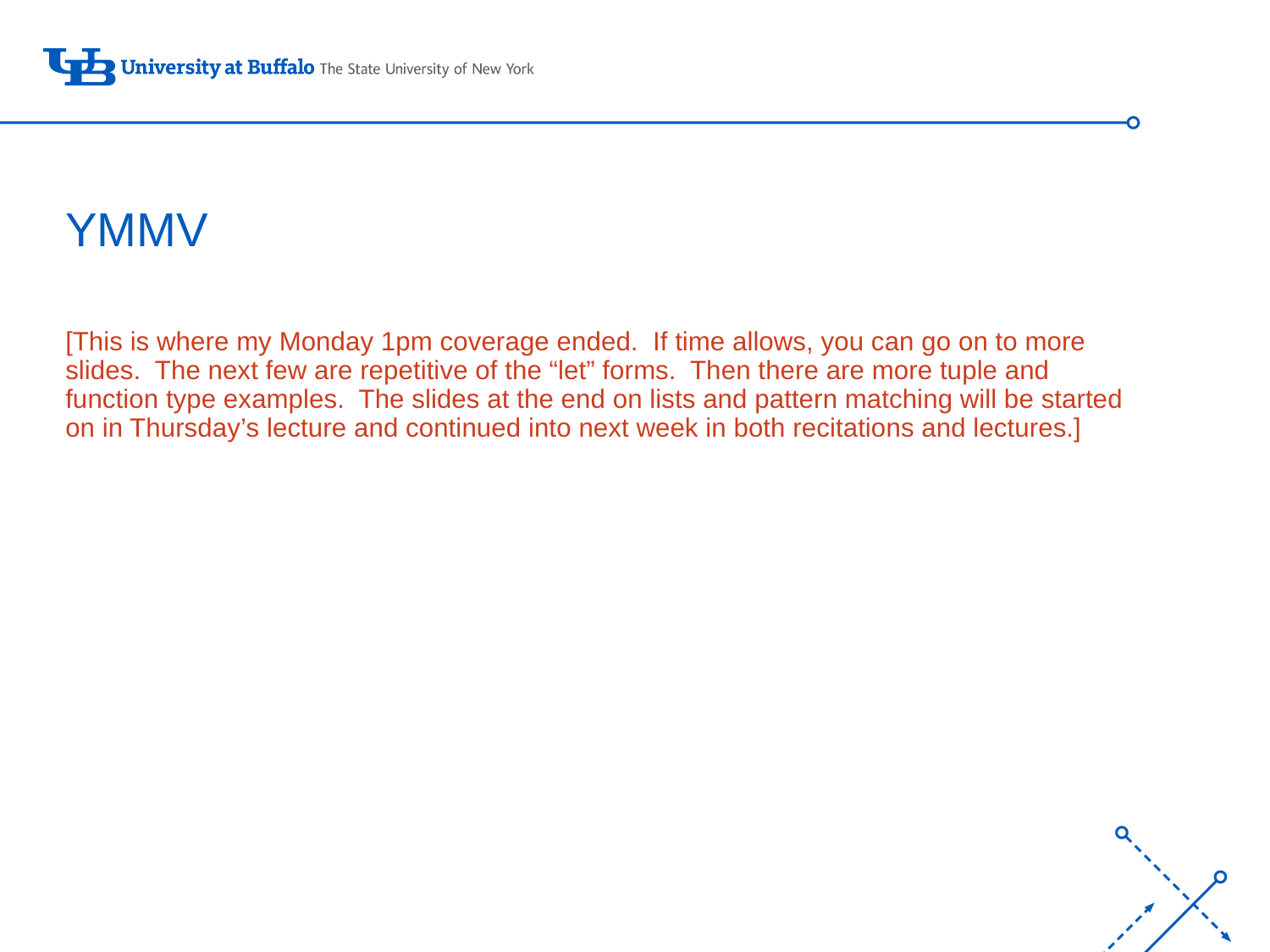

# YMMV
[This is where my Monday 1pm coverage ended.  If time allows, you can go on to more slides.  The next few are repetitive of the “let” forms.  Then there are more tuple and function type examples.  The slides at the end on lists and pattern matching will be started on in Thursday’s lecture and continued into next week in both recitations and lectures.]